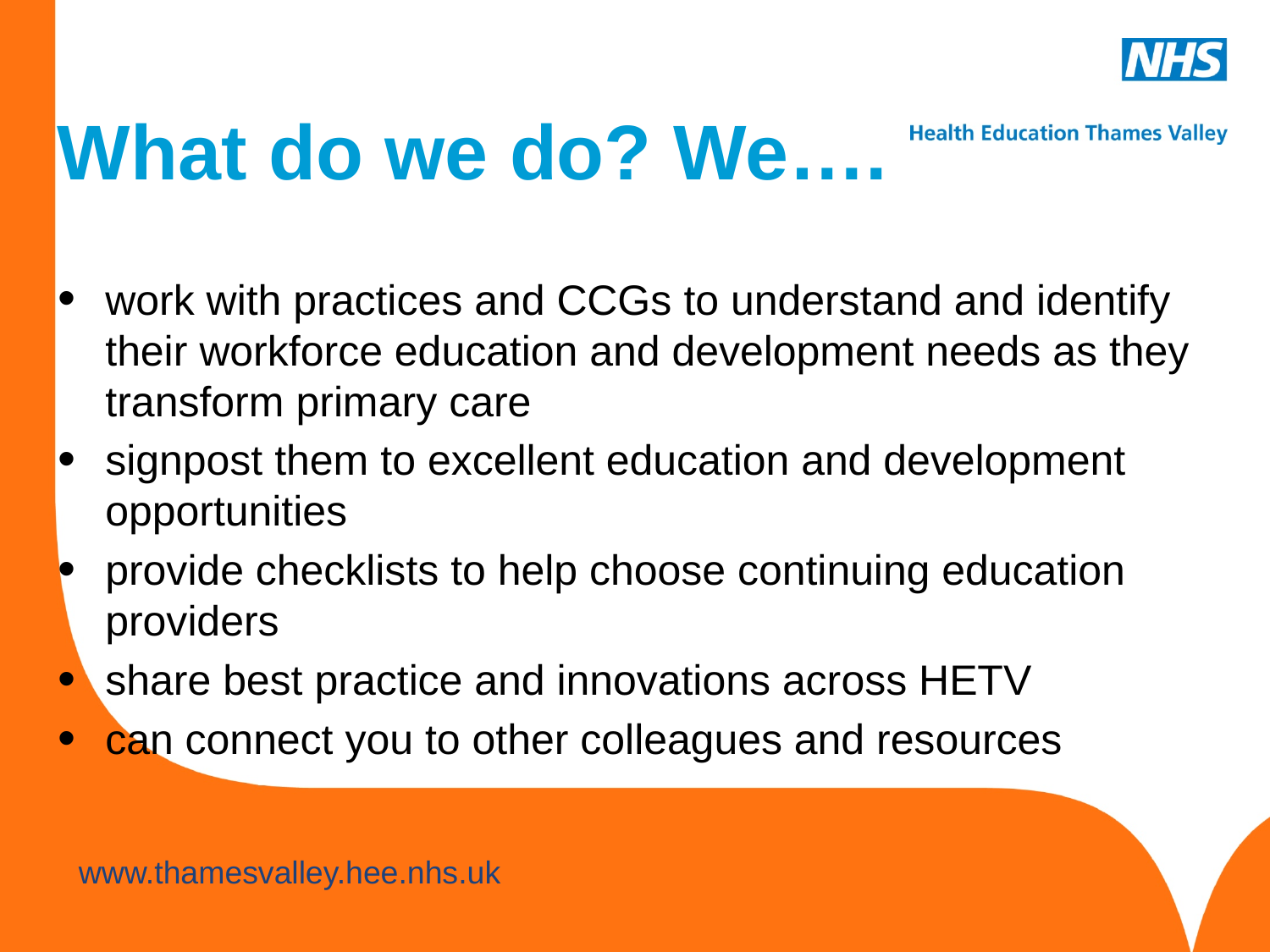

# What do we do? We….
work with practices and CCGs to understand and identify their workforce education and development needs as they transform primary care
signpost them to excellent education and development opportunities
provide checklists to help choose continuing education providers
share best practice and innovations across HETV
can connect you to other colleagues and resources